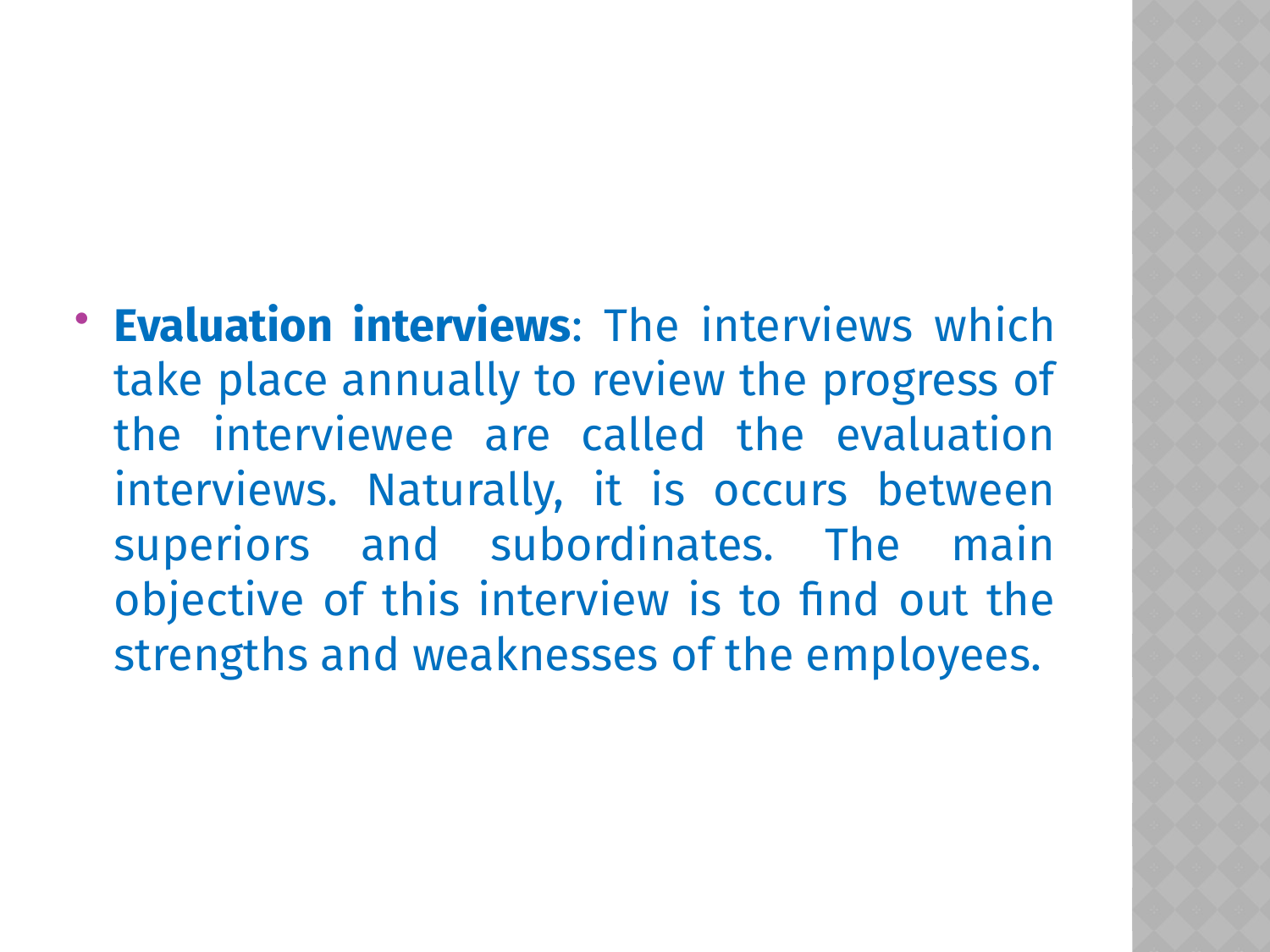

#

Evaluation interviews: The interviews which take place annually to review the progress of the interviewee are called the evaluation interviews. Naturally, it is occurs between superiors and subordinates. The main objective of this interview is to find out the strengths and weaknesses of the employees.